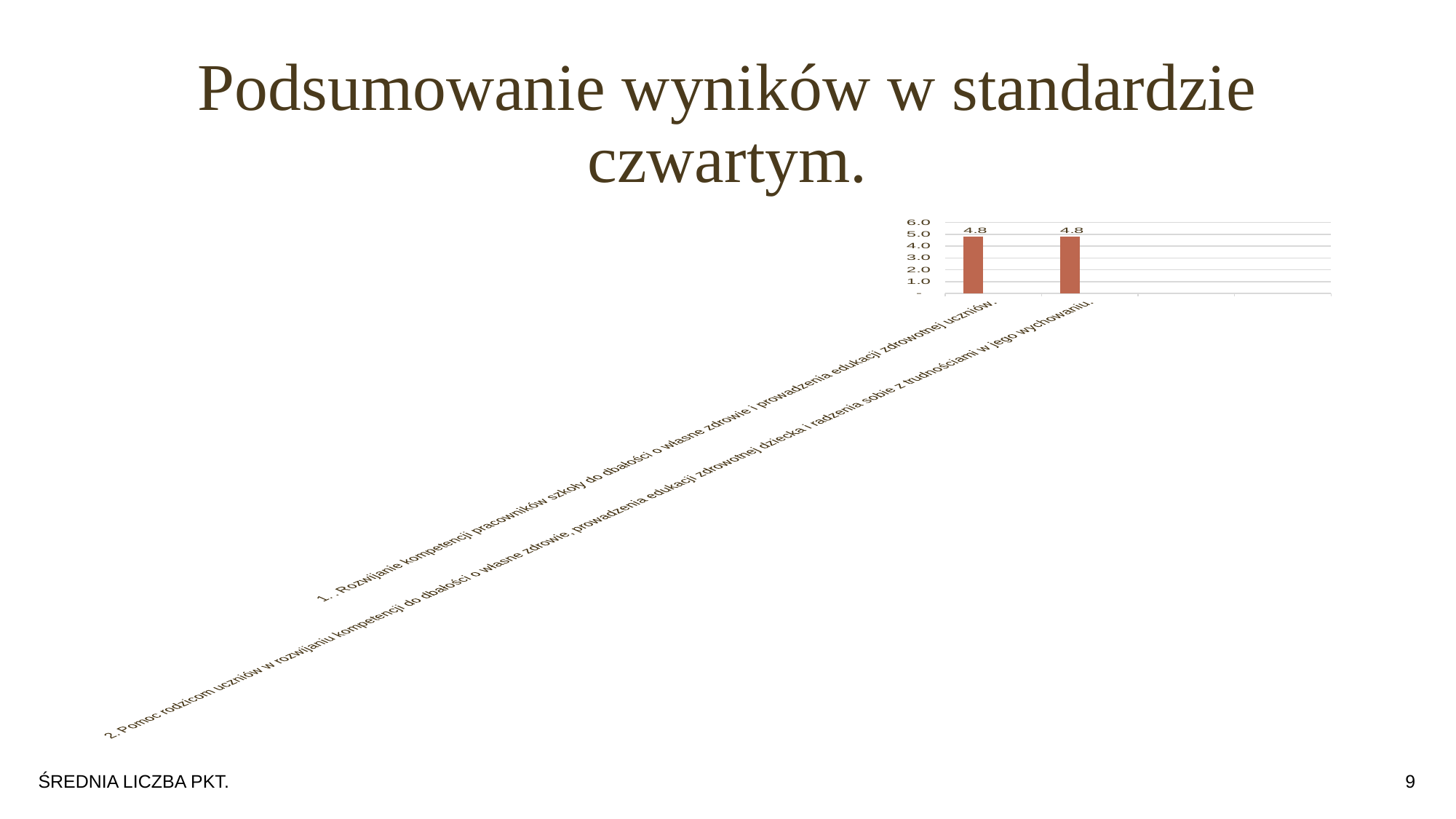

# Podsumowanie wyników w standardzie czwartym.

### Chart

| Category | Seria 3 | Kolumna1 | Kolumna2 |
|---|---|---|---|
| 1. . Rozwijanie kompetencji pracowników szkoły do dbałości o własne zdrowie i prowadzenia edukacji zdrowotnej uczniów. | 4.8 | None | None |
| 2. Pomoc rodzicom uczniów w rozwijaniu kompetencji do dbałości o własne zdrowie, prowadzenia edukacji zdrowotnej dziecka i radzenia sobie z trudnościami w jego wychowaniu. | 4.8 | None | None |
ŚREDNIA LICZBA PKT.
9